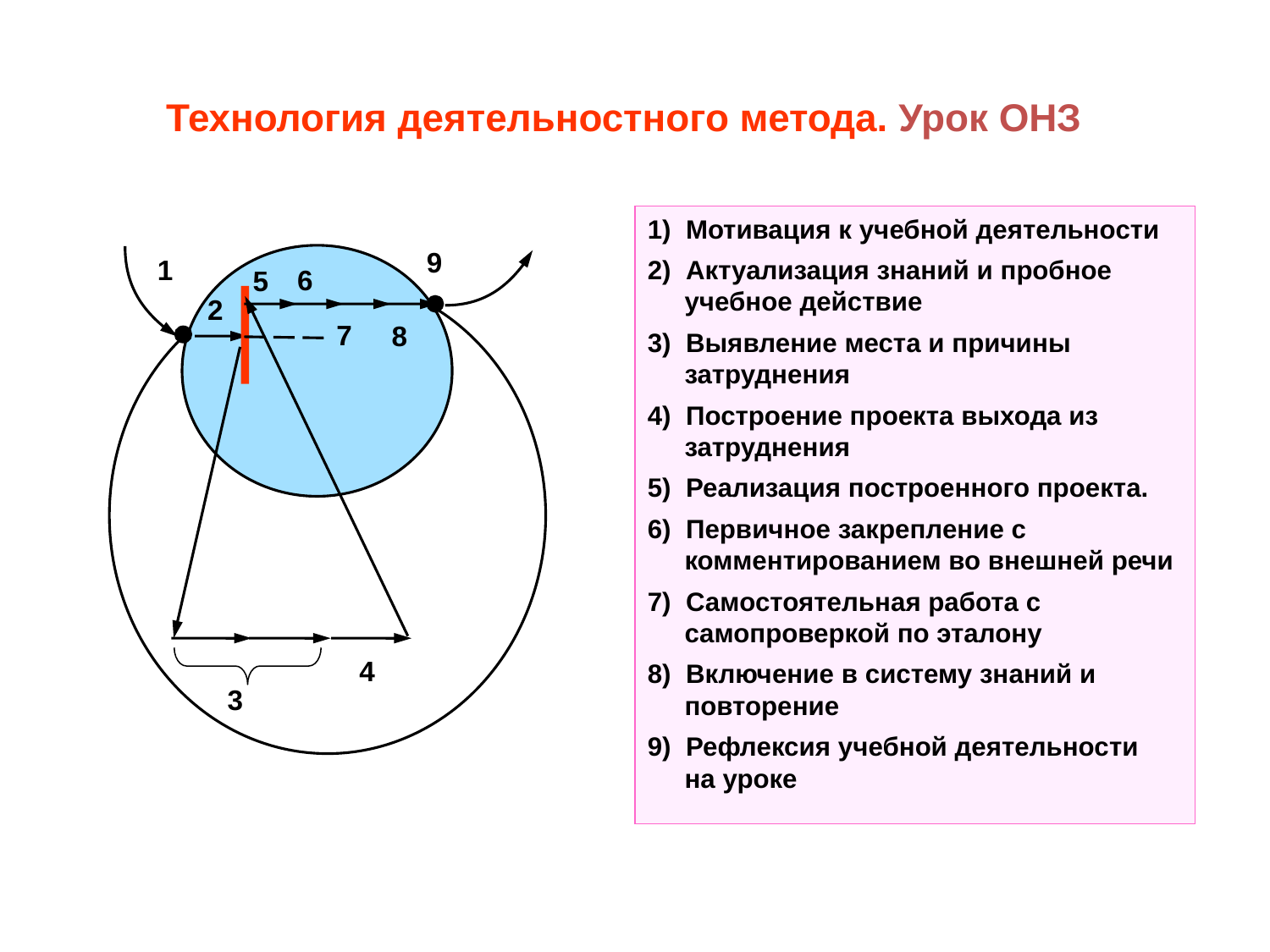

# ТДМ
Технология деятельностного метода. Урок ОНЗ

1)  Мотивация к учебной деятельности
2)  Актуализация знаний и пробное учебное действие
3)  Выявление места и причины затруднения
4)  Построение проекта выхода из затруднения
5)  Реализация построенного проекта.
6)  Первичное закрепление с комментированием во внешней речи
7)  Самостоятельная работа с самопроверкой по эталону
8)  Включение в систему знаний и повторение
9)  Рефлексия учебной деятельности
     на уроке

9

1
6
5

2

7
8

4
3